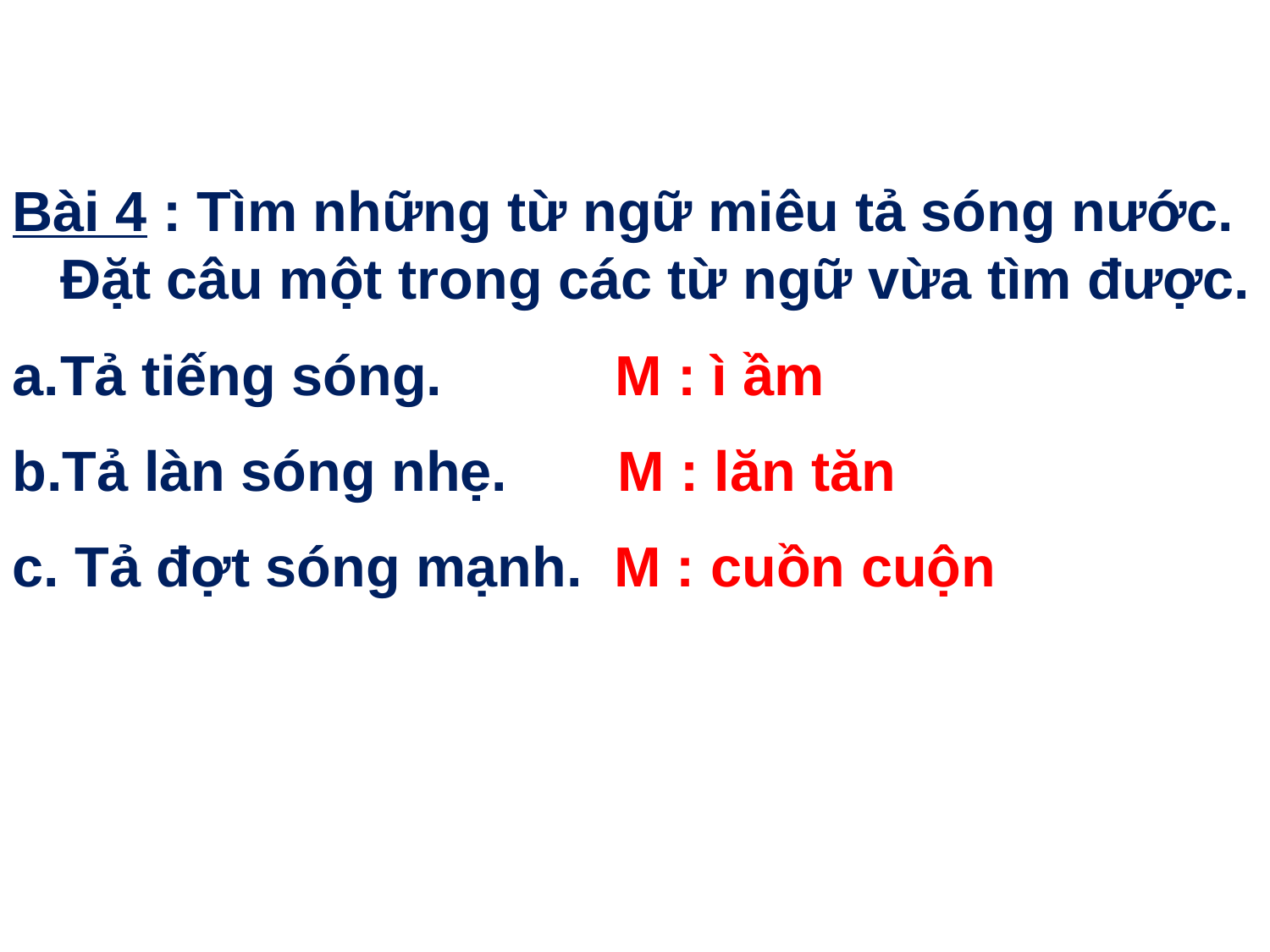

Bài 4 : Tìm những từ ngữ miêu tả sóng nước. Đặt câu một trong các từ ngữ vừa tìm được.
Tả tiếng sóng.           M : ì ầm
Tả làn sóng nhẹ.       M : lăn tăn
c. Tả đợt sóng mạnh.  M : cuồn cuộn